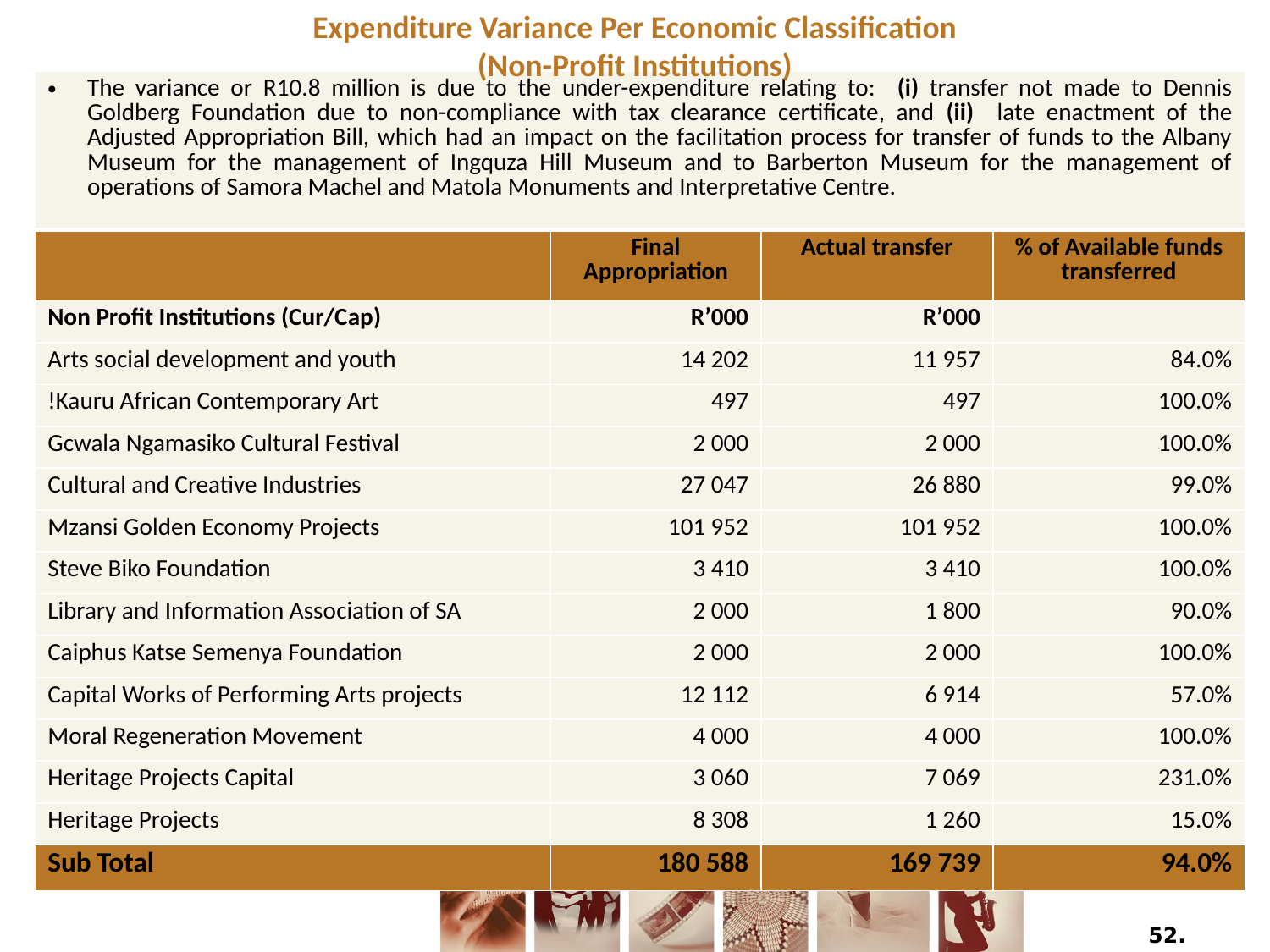

Expenditure Variance Per Economic Classification
(Non-Profit Institutions)
| The variance or R10.8 million is due to the under-expenditure relating to: (i) transfer not made to Dennis Goldberg Foundation due to non-compliance with tax clearance certificate, and (ii) late enactment of the Adjusted Appropriation Bill, which had an impact on the facilitation process for transfer of funds to the Albany Museum for the management of Ingquza Hill Museum and to Barberton Museum for the management of operations of Samora Machel and Matola Monuments and Interpretative Centre. |  |  |  |
| --- | --- | --- | --- |
|  | Final Appropriation | Actual transfer | % of Available funds transferred |
| Non Profit Institutions (Cur/Cap) | R’000 | R’000 |  |
| Arts social development and youth | 14 202 | 11 957 | 84.0% |
| !Kauru African Contemporary Art | 497 | 497 | 100.0% |
| Gcwala Ngamasiko Cultural Festival | 2 000 | 2 000 | 100.0% |
| Cultural and Creative Industries | 27 047 | 26 880 | 99.0% |
| Mzansi Golden Economy Projects | 101 952 | 101 952 | 100.0% |
| Steve Biko Foundation | 3 410 | 3 410 | 100.0% |
| Library and Information Association of SA | 2 000 | 1 800 | 90.0% |
| Caiphus Katse Semenya Foundation | 2 000 | 2 000 | 100.0% |
| Capital Works of Performing Arts projects | 12 112 | 6 914 | 57.0% |
| Moral Regeneration Movement | 4 000 | 4 000 | 100.0% |
| Heritage Projects Capital | 3 060 | 7 069 | 231.0% |
| Heritage Projects | 8 308 | 1 260 | 15.0% |
| Sub Total | 180 588 | 169 739 | 94.0% |
52.